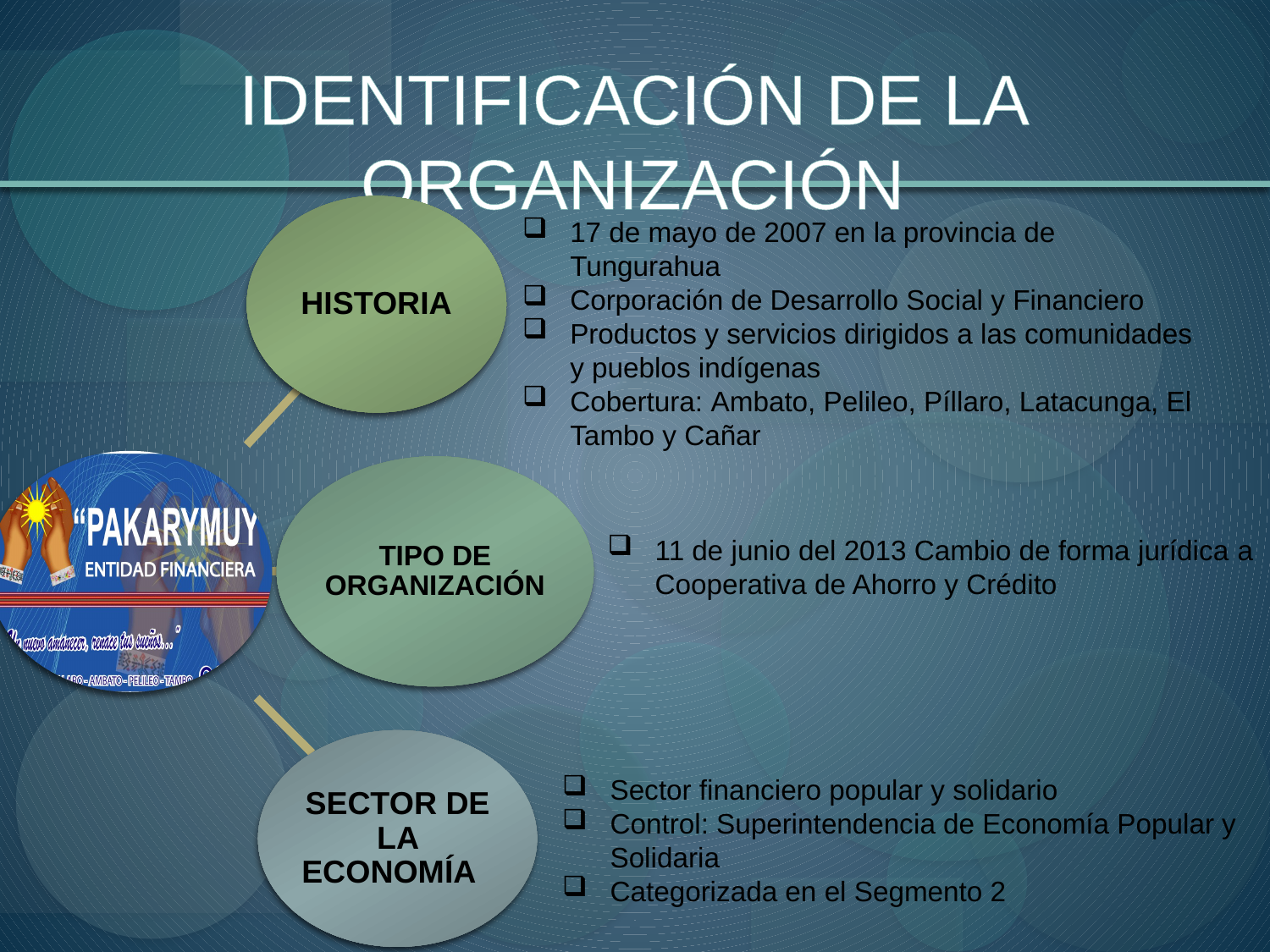

IDENTIFICACIÓN DE LA ORGANIZACIÓN
HISTORIA
TIPO DE ORGANIZACIÓN
SECTOR DE LA ECONOMÍA
17 de mayo de 2007 en la provincia de Tungurahua
Corporación de Desarrollo Social y Financiero
Productos y servicios dirigidos a las comunidades y pueblos indígenas
Cobertura: Ambato, Pelileo, Píllaro, Latacunga, El Tambo y Cañar
11 de junio del 2013 Cambio de forma jurídica a Cooperativa de Ahorro y Crédito
Sector financiero popular y solidario
Control: Superintendencia de Economía Popular y Solidaria
Categorizada en el Segmento 2